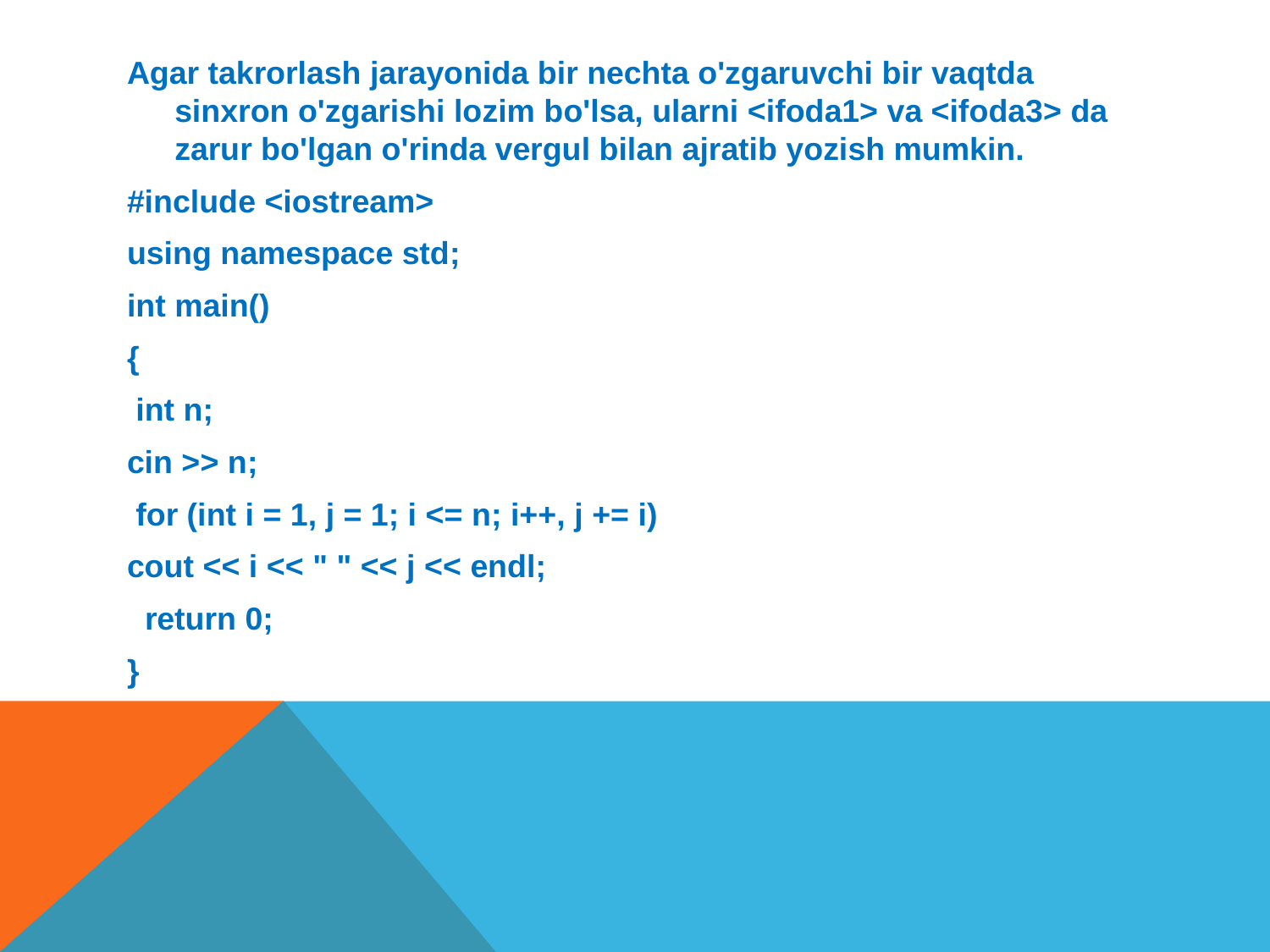

Agar takrorlash jarayonida bir nechta o'zgaruvchi bir vaqtda sinxron o'zgarishi lozim bo'lsa, ularni <ifoda1> va <ifoda3> da zarur bo'lgan o'rinda vergul bilan ajratib yozish mumkin.
#include <iostream>
using namespace std;
int main()
{
 int n;
cin >> n;
 for (int i = 1, j = 1; i <= n; i++, j += i)
cout << i << " " << j << endl;
  return 0;
}